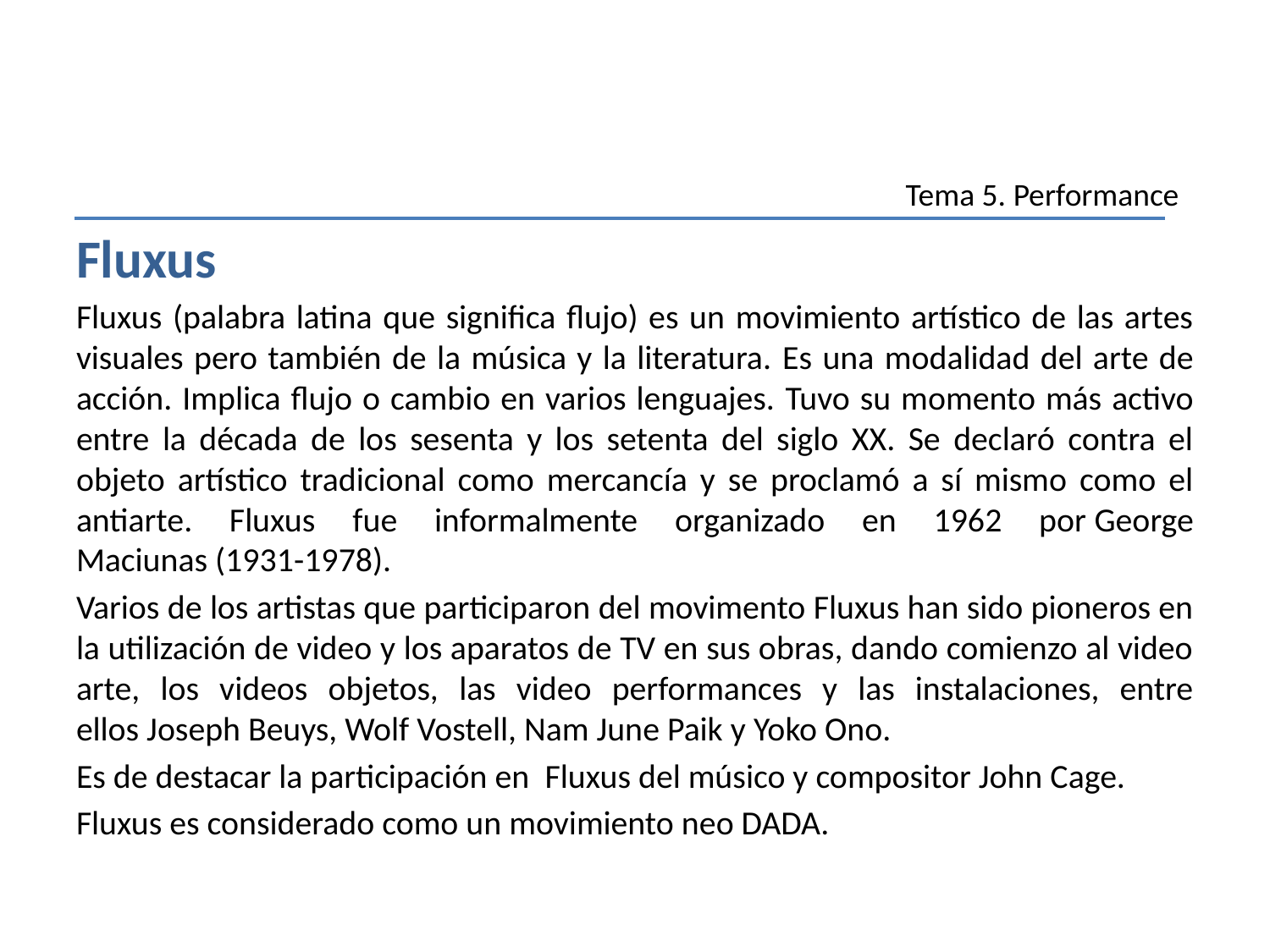

Tema 5. Performance
Fluxus
Fluxus (palabra latina que significa flujo) es un movimiento artístico de las artes visuales pero también de la música y la literatura. Es una modalidad del arte de acción. Implica flujo o cambio en varios lenguajes. Tuvo su momento más activo entre la década de los sesenta y los setenta del siglo XX. Se declaró contra el objeto artístico tradicional como mercancía y se proclamó a sí mismo como el antiarte. Fluxus fue informalmente organizado en 1962 por George Maciunas (1931-1978).
Varios de los artistas que participaron del movimento Fluxus han sido pioneros en la utilización de video y los aparatos de TV en sus obras, dando comienzo al video arte, los videos objetos, las video performances y las instalaciones, entre ellos Joseph Beuys, Wolf Vostell, Nam June Paik y Yoko Ono.
Es de destacar la participación en  Fluxus del músico y compositor John Cage.
Fluxus es considerado como un movimiento neo DADA.